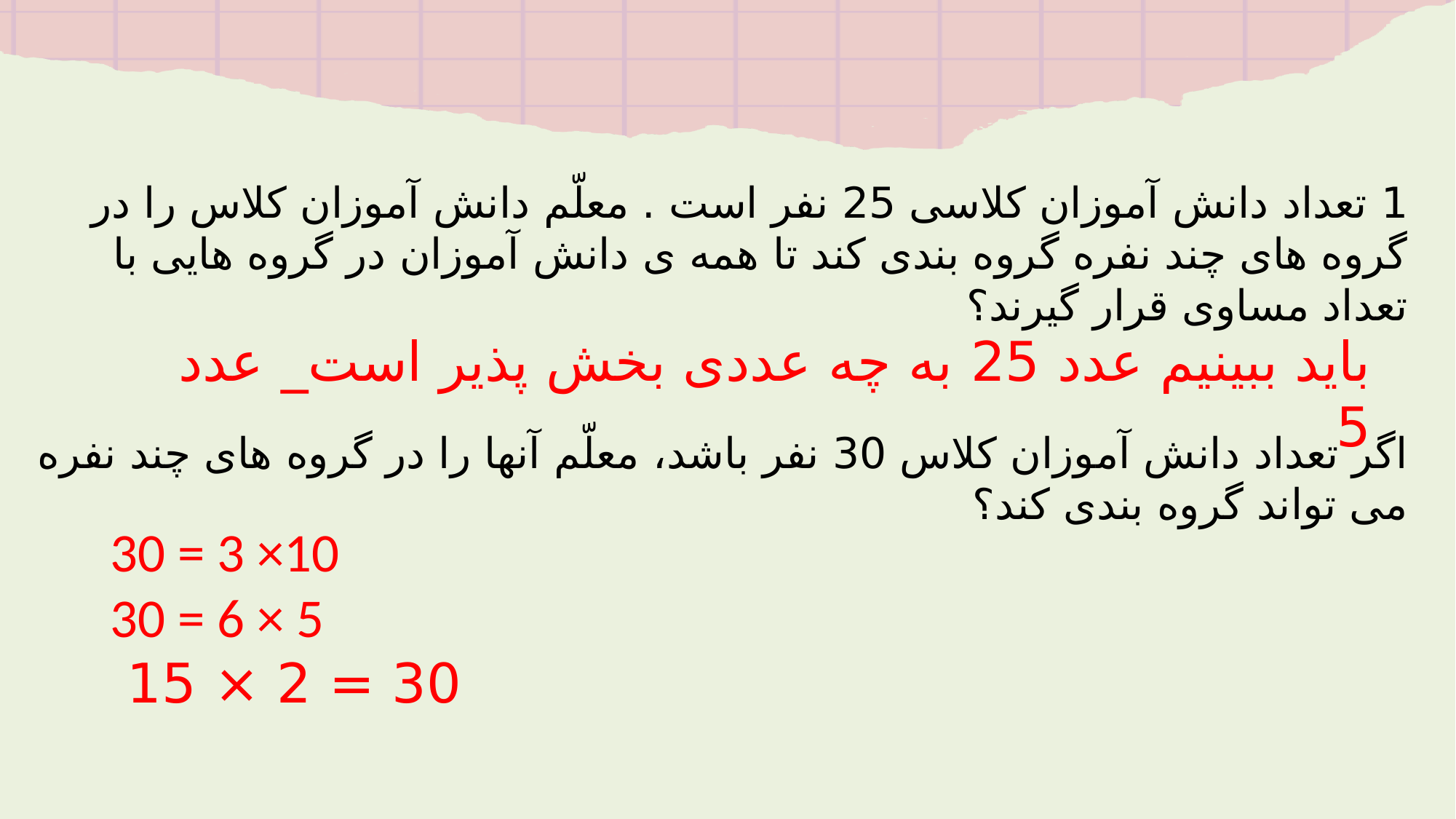

1 تعداد دانش آموزان کلاسی 25 نفر است . معلّم دانش آموزان کلاس را در گروه های چند نفره گروه بندی کند تا همه ی دانش آموزان در گروه هایی با تعداد مساوی قرار گیرند؟
باید ببینیم عدد 25 به چه عددی بخش پذیر است_ عدد 5
اگر تعداد دانش آموزان کلاس 30 نفر باشد، معلّم آنها را در گروه های چند نفره می تواند گروه بندی کند؟
30 = 3 ×10
30 = 6 × 5
30 = 2 × 15